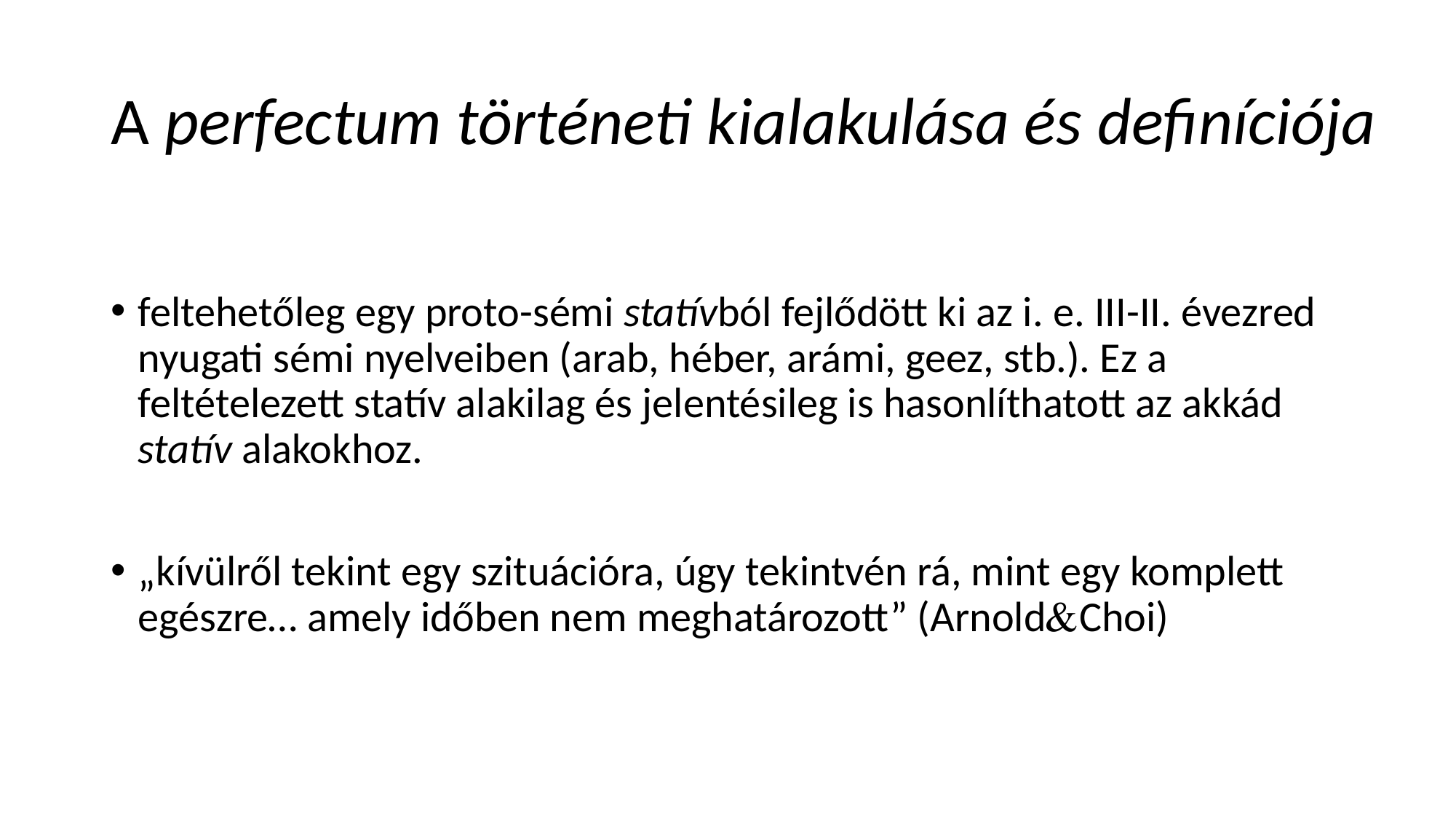

# A perfectum történeti kialakulása és definíciója

feltehetőleg egy proto-sémi statívból fejlődött ki az i. e. III-II. évezred nyugati sémi nyelveiben (arab, héber, arámi, geez, stb.). Ez a feltételezett statív alakilag és jelentésileg is hasonlíthatott az akkád statív alakokhoz.

„kívülről tekint egy szituációra, úgy tekintvén rá, mint egy komplett egészre… amely időben nem meghatározott” (Arnold&Choi)